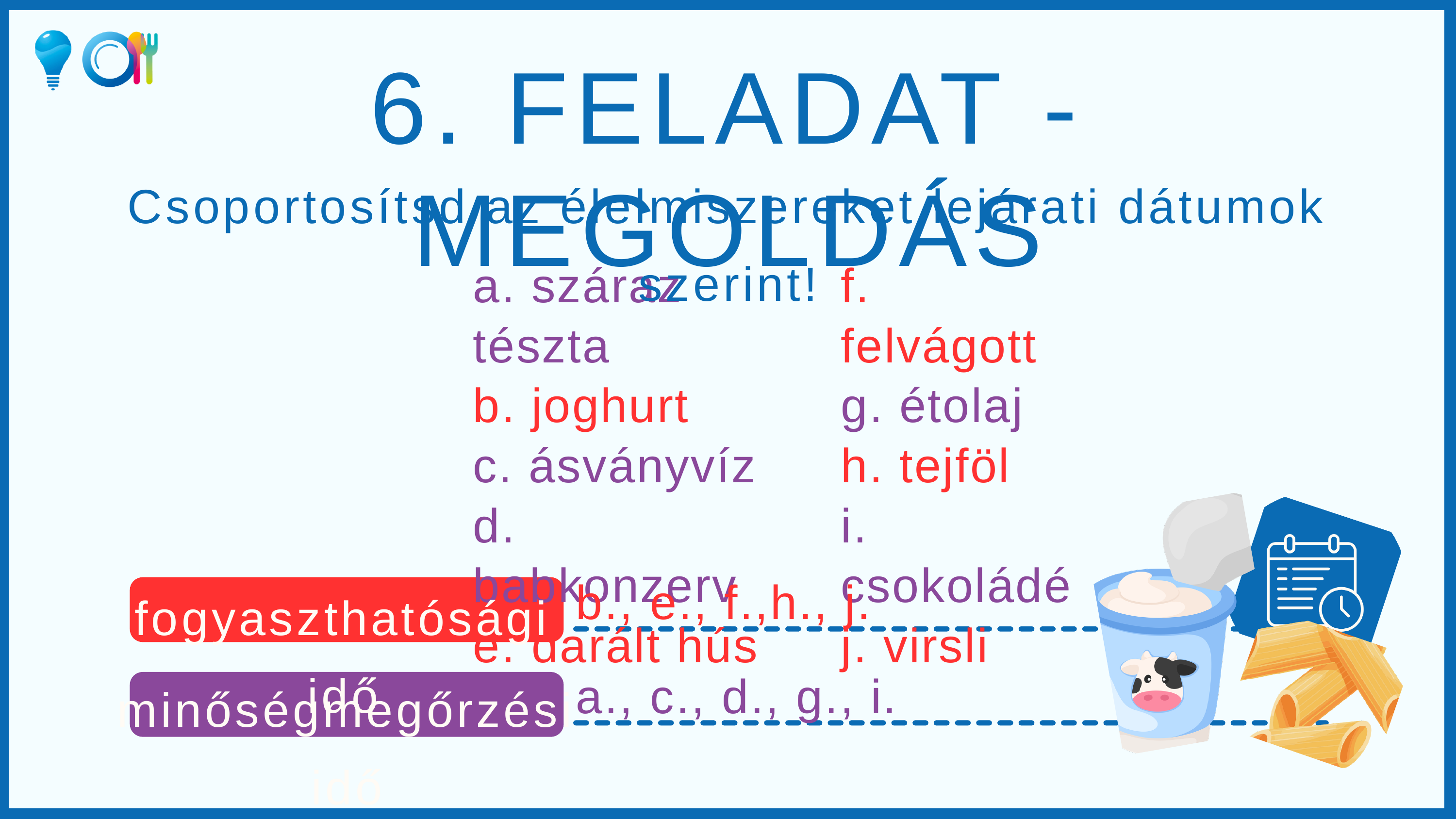

6. FELADAT - MEGOLDÁS
Csoportosítsd az élelmiszereket lejárati dátumok szerint!
a. száraz tészta
b. joghurt
c. ásványvíz
d. babkonzerv
e. darált hús
f. felvágott
g. étolaj
h. tejföl
i. csokoládé
j. virsli

fogyaszthatósági idő
b., e., f.,h., j.

minőségmegőrzési idő
a., c., d., g., i.